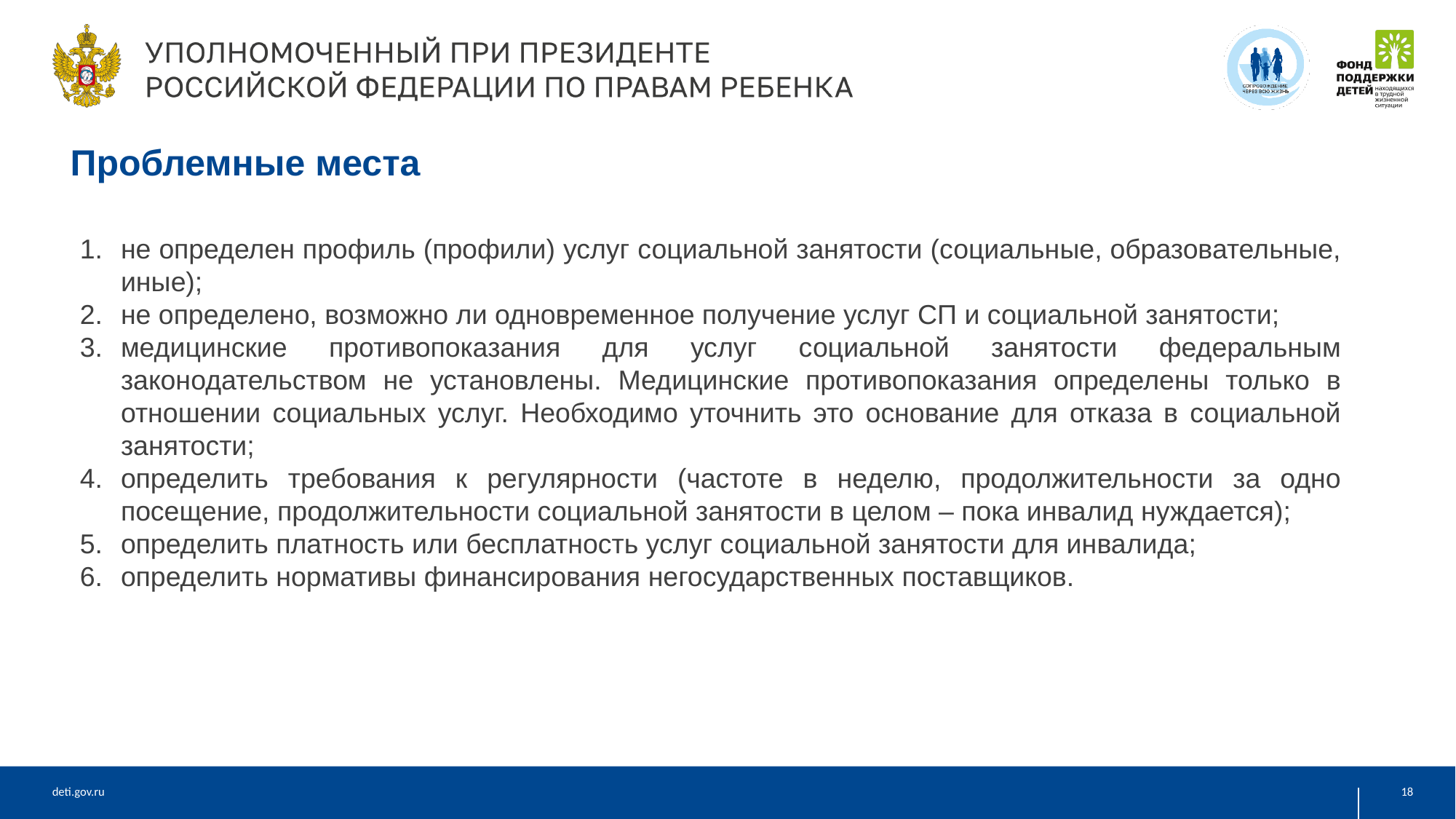

Проблемные места
не определен профиль (профили) услуг социальной занятости (социальные, образовательные, иные);
не определено, возможно ли одновременное получение услуг СП и социальной занятости;
медицинские противопоказания для услуг социальной занятости федеральным законодательством не установлены. Медицинские противопоказания определены только в отношении социальных услуг. Необходимо уточнить это основание для отказа в социальной занятости;
определить требования к регулярности (частоте в неделю, продолжительности за одно посещение, продолжительности социальной занятости в целом – пока инвалид нуждается);
определить платность или бесплатность услуг социальной занятости для инвалида;
определить нормативы финансирования негосударственных поставщиков.